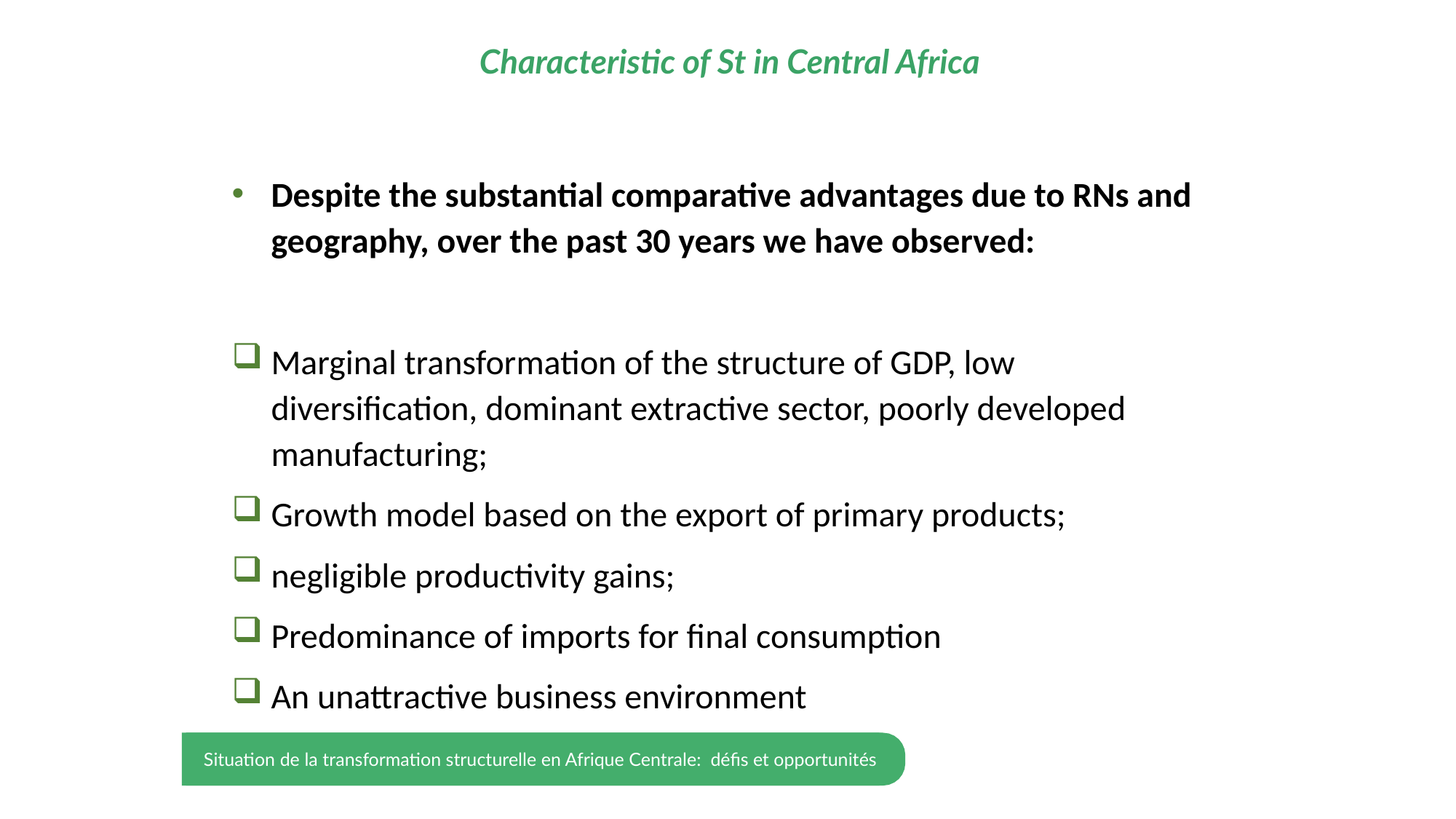

Characteristic of St in Central Africa
Despite the substantial comparative advantages due to RNs and geography, over the past 30 years we have observed:

Marginal transformation of the structure of GDP, low diversification, dominant extractive sector, poorly developed manufacturing;
Growth model based on the export of primary products;
negligible productivity gains;
Predominance of imports for final consumption
An unattractive business environment
Very weak regional integration

MAIN TOPIC
Situation de la transformation structurelle en Afrique Centrale:  défis et opportunités